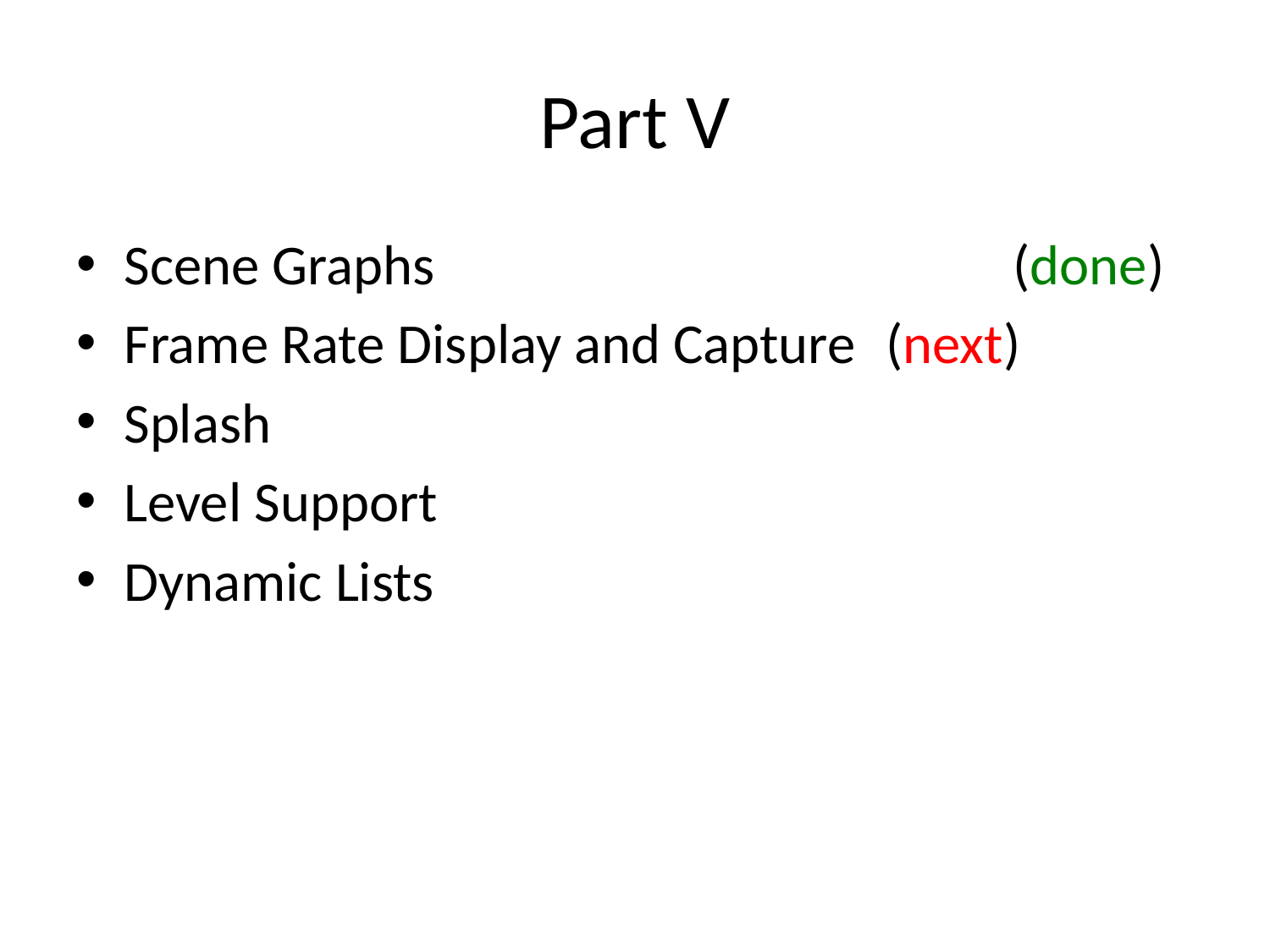

# Part V
Scene Graphs					(done)
Frame Rate Display and Capture	(next)
Splash
Level Support
Dynamic Lists